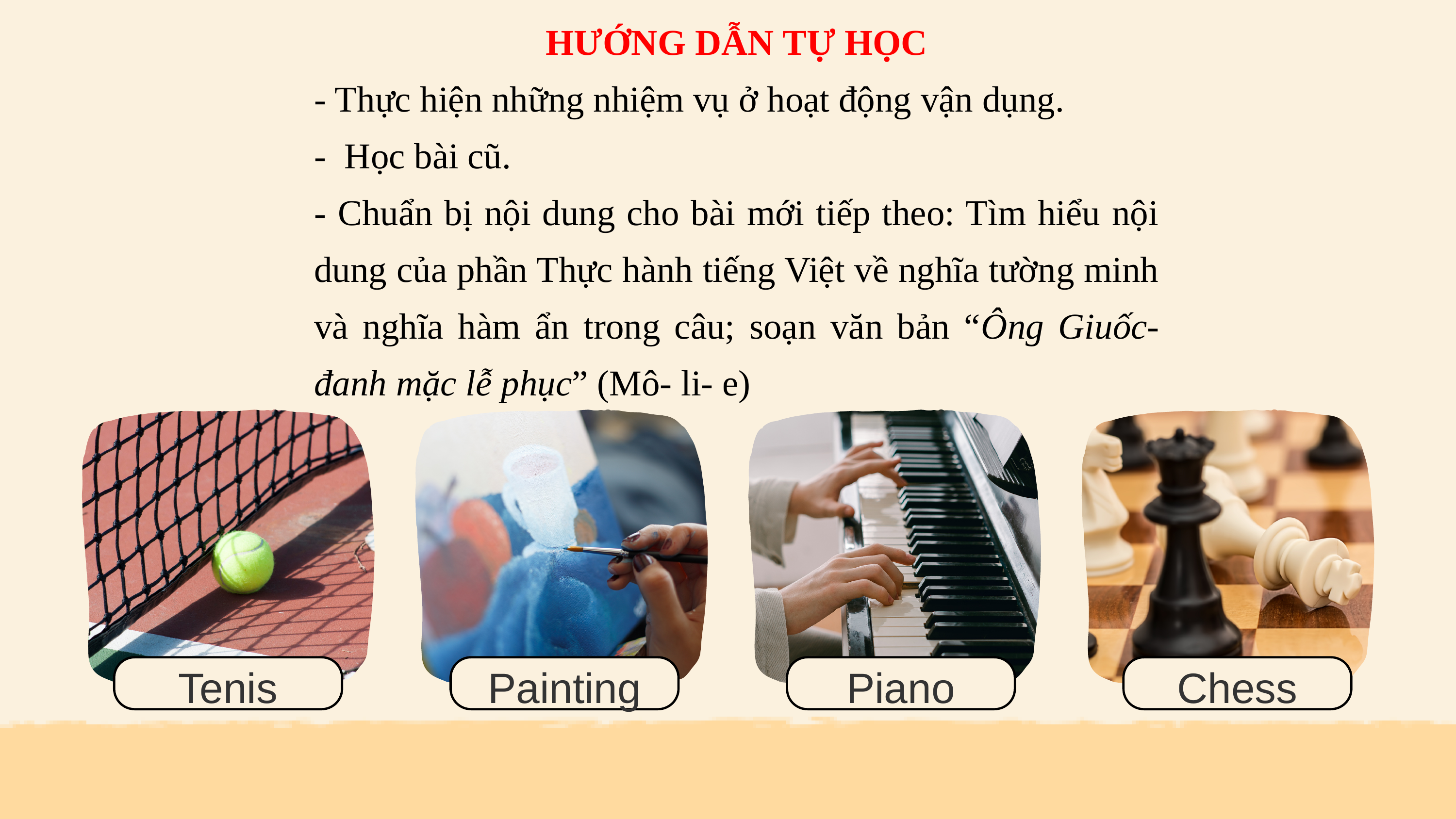

HƯỚNG DẪN TỰ HỌC
- Thực hiện những nhiệm vụ ở hoạt động vận dụng.
-  Học bài cũ.
- Chuẩn bị nội dung cho bài mới tiếp theo: Tìm hiểu nội dung của phần Thực hành tiếng Việt về nghĩa tường minh và nghĩa hàm ẩn trong câu; soạn văn bản “Ông Giuốc- đanh mặc lễ phục” (Mô- li- e)

Tenis

Painting

Piano

Chess